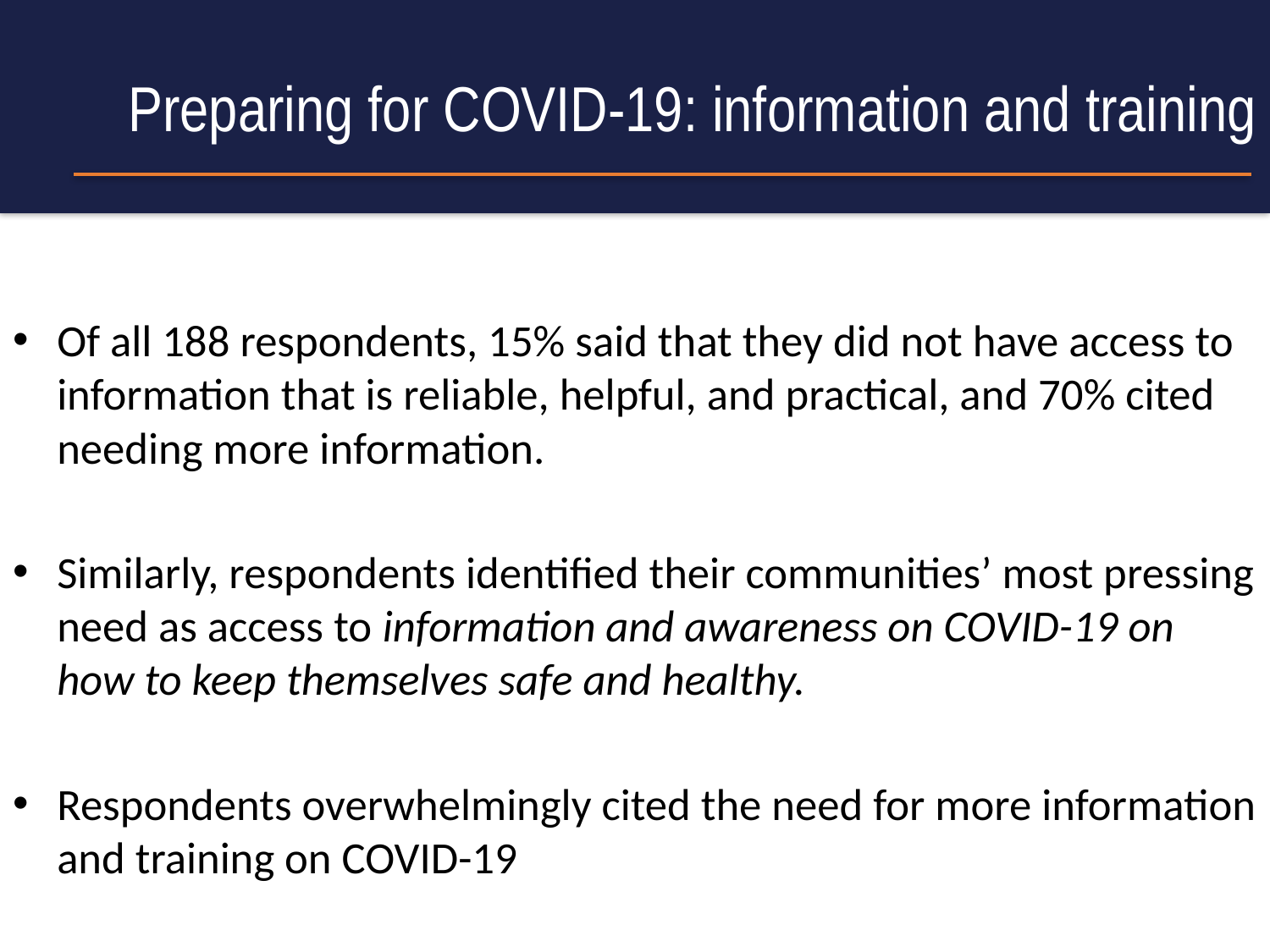

# Preparing for COVID-19: information and training

Of all 188 respondents, 15% said that they did not have access to information that is reliable, helpful, and practical, and 70% cited needing more information.

Similarly, respondents identified their communities’ most pressing need as access to information and awareness on COVID-19 on how to keep themselves safe and healthy.

Respondents overwhelmingly cited the need for more information and training on COVID-19